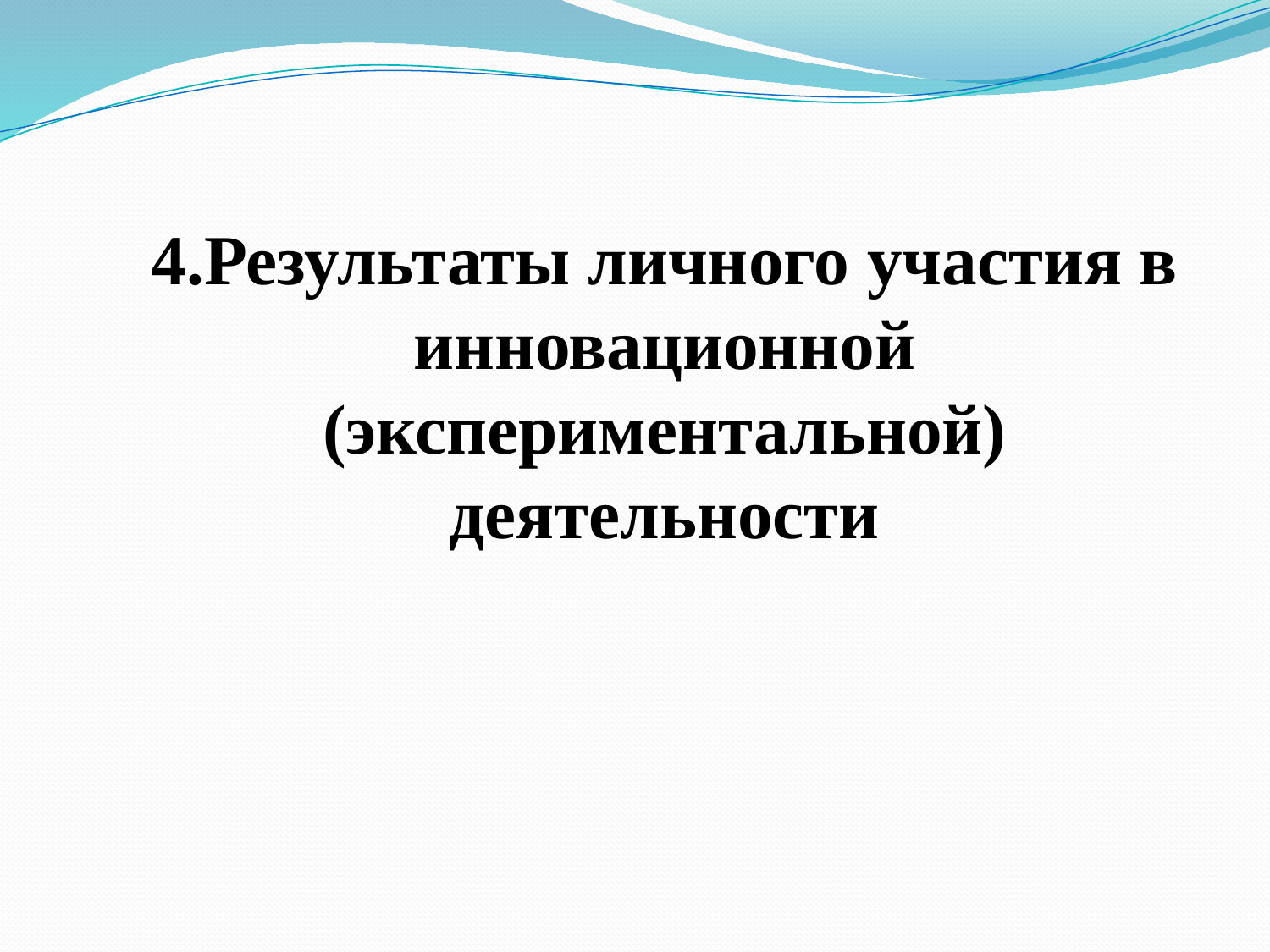

4.Результаты личного участия в инновационной (экспериментальной)
деятельности